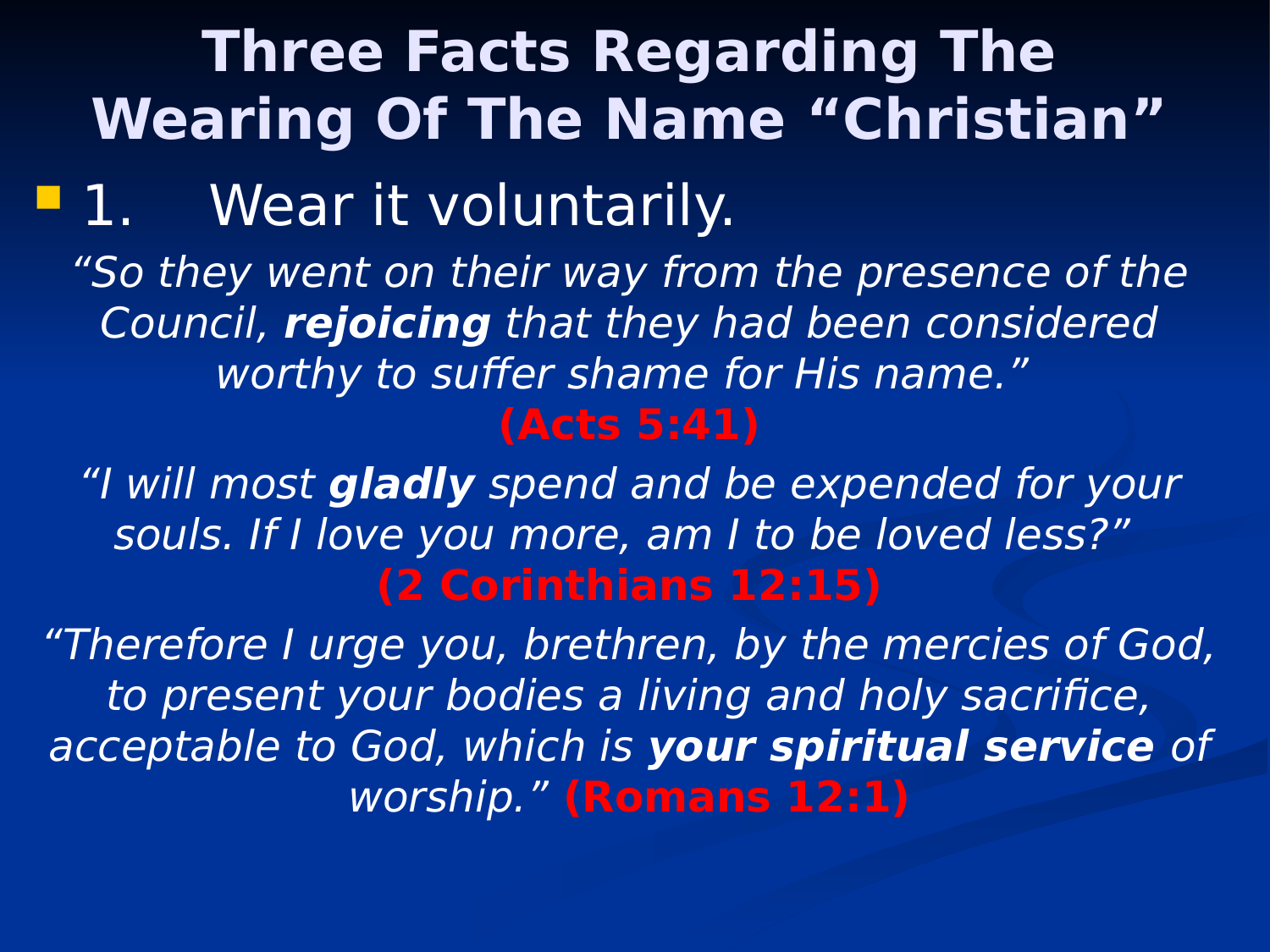

# Three Facts Regarding The Wearing Of The Name “Christian”
1.	Wear it voluntarily.
“So they went on their way from the presence of the Council, rejoicing that they had been considered worthy to suffer shame for His name.”
(Acts 5:41)
“I will most gladly spend and be expended for your souls. If I love you more, am I to be loved less?”
(2 Corinthians 12:15)
“Therefore I urge you, brethren, by the mercies of God, to present your bodies a living and holy sacrifice, acceptable to God, which is your spiritual service of worship.” (Romans 12:1)